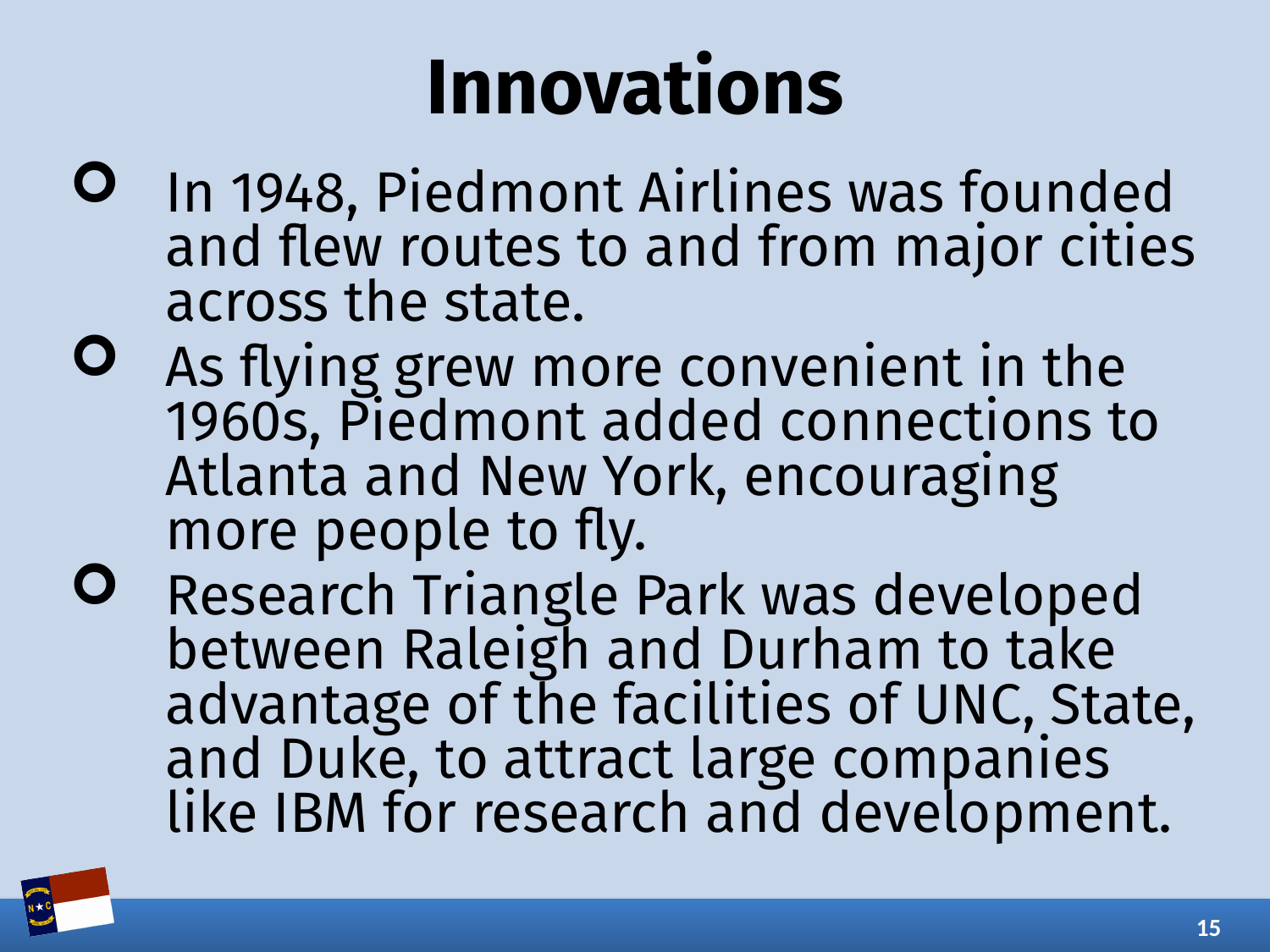

# Innovations
In 1948, Piedmont Airlines was founded and flew routes to and from major cities across the state.
As flying grew more convenient in the 1960s, Piedmont added connections to Atlanta and New York, encouraging more people to fly.
Research Triangle Park was developed between Raleigh and Durham to take advantage of the facilities of UNC, State, and Duke, to attract large companies like IBM for research and development.
15